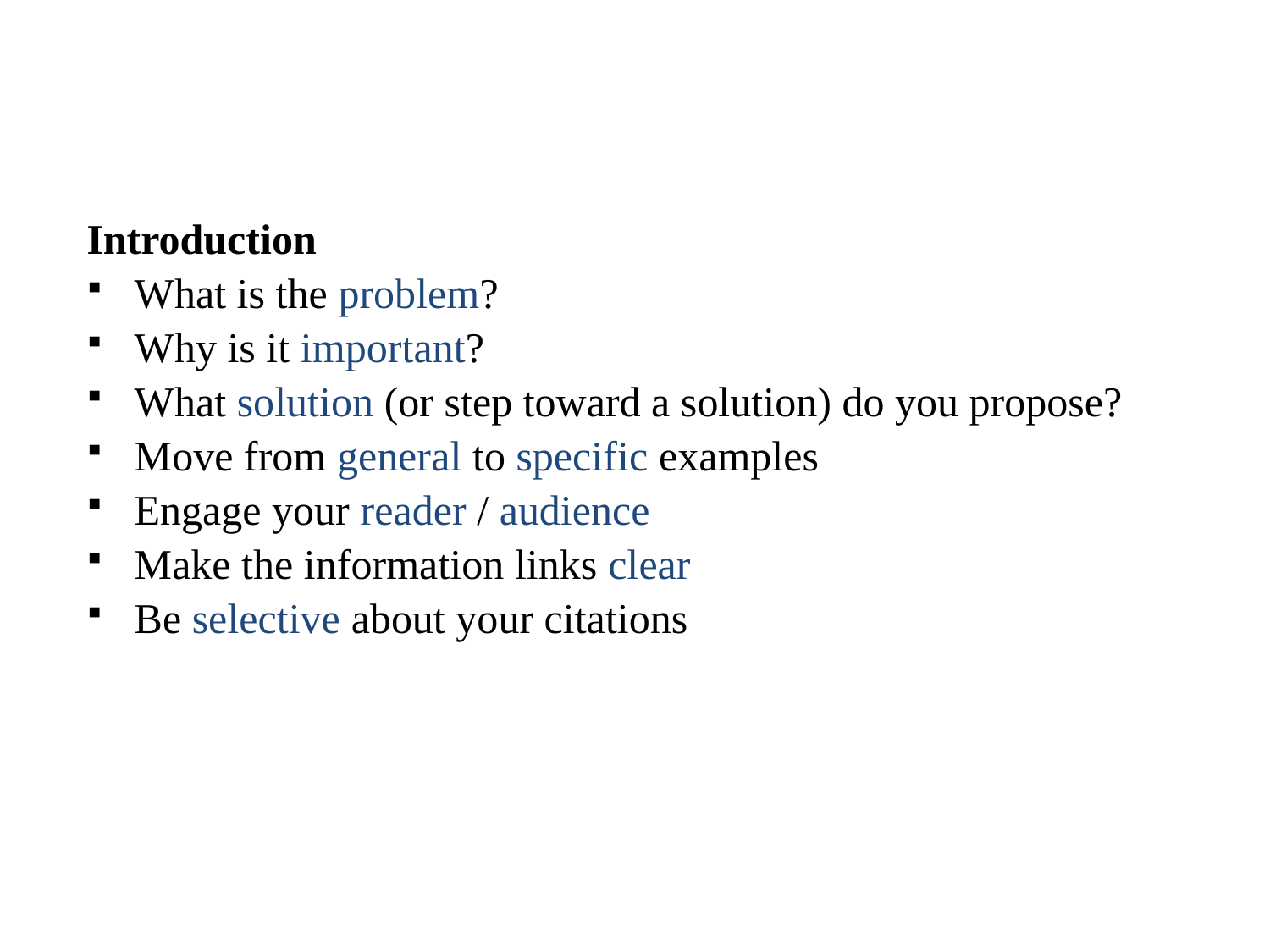

Introduction
What is the problem?
Why is it important?
What solution (or step toward a solution) do you propose?
Move from general to specific examples
Engage your reader / audience
Make the information links clear
Be selective about your citations